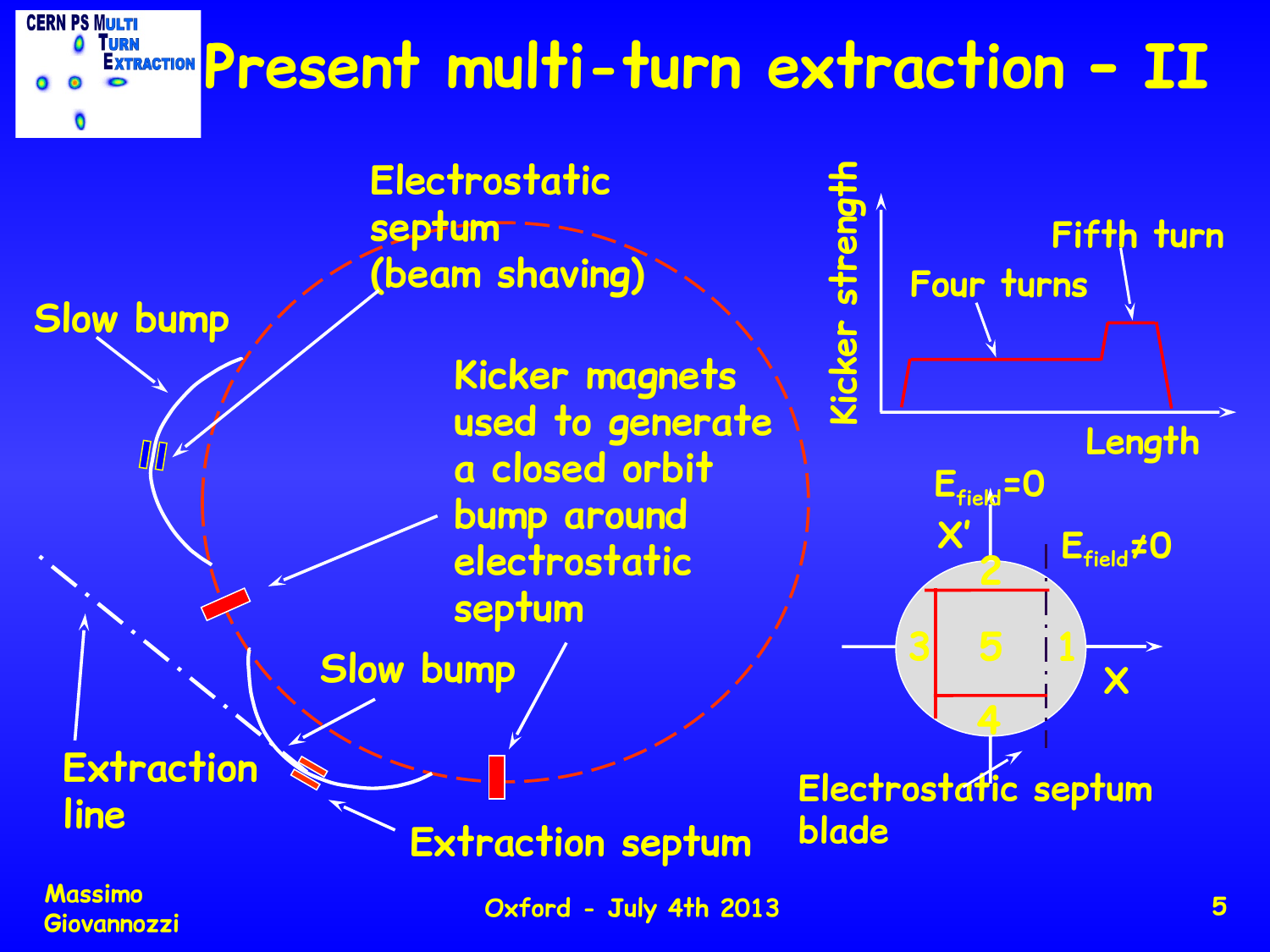

# Present multi-turn extraction – II

Fifth turn

Four turns
Kicker strength

Length
Electrostatic septum
(beam shaving)

Slow bump

Kicker magnets used to generate a closed orbit bump around electrostatic septum

Extraction line
Slow bump

Extraction septum
Efield=0

X’
Efield≠0

2

3
5
1

X
4

Electrostatic septum blade
Massimo Giovannozzi
Oxford - July 4th 2013
5